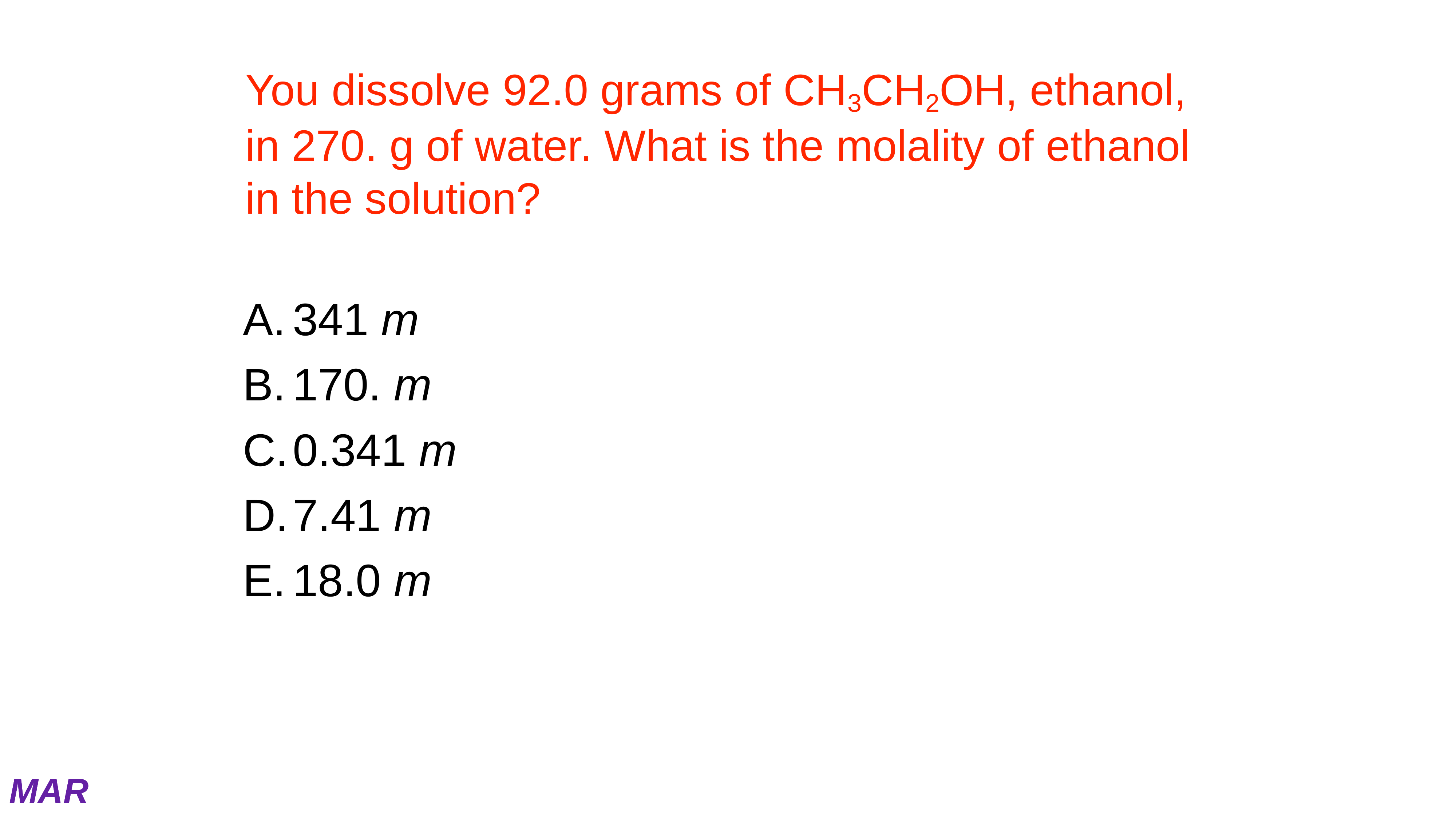

# You dissolve 92.0 grams of CH3CH2OH, ethanol, in 270. g of water. What is the molality of ethanol in the solution?
341 m
170. m
0.341 m
7.41 m
18.0 m
MAR
Answer = D, 7.41 m

m = mol ethanol / kg H2O

92.0 g ethanol * (mol / 46.1 g) = 2.00 mol
270. g H2O * (kg / 1000 g) = 0.270 kg

m = 2.00 mol / 0.270 kg = 7.41 m
Enter your response on
your i>Clicker now!